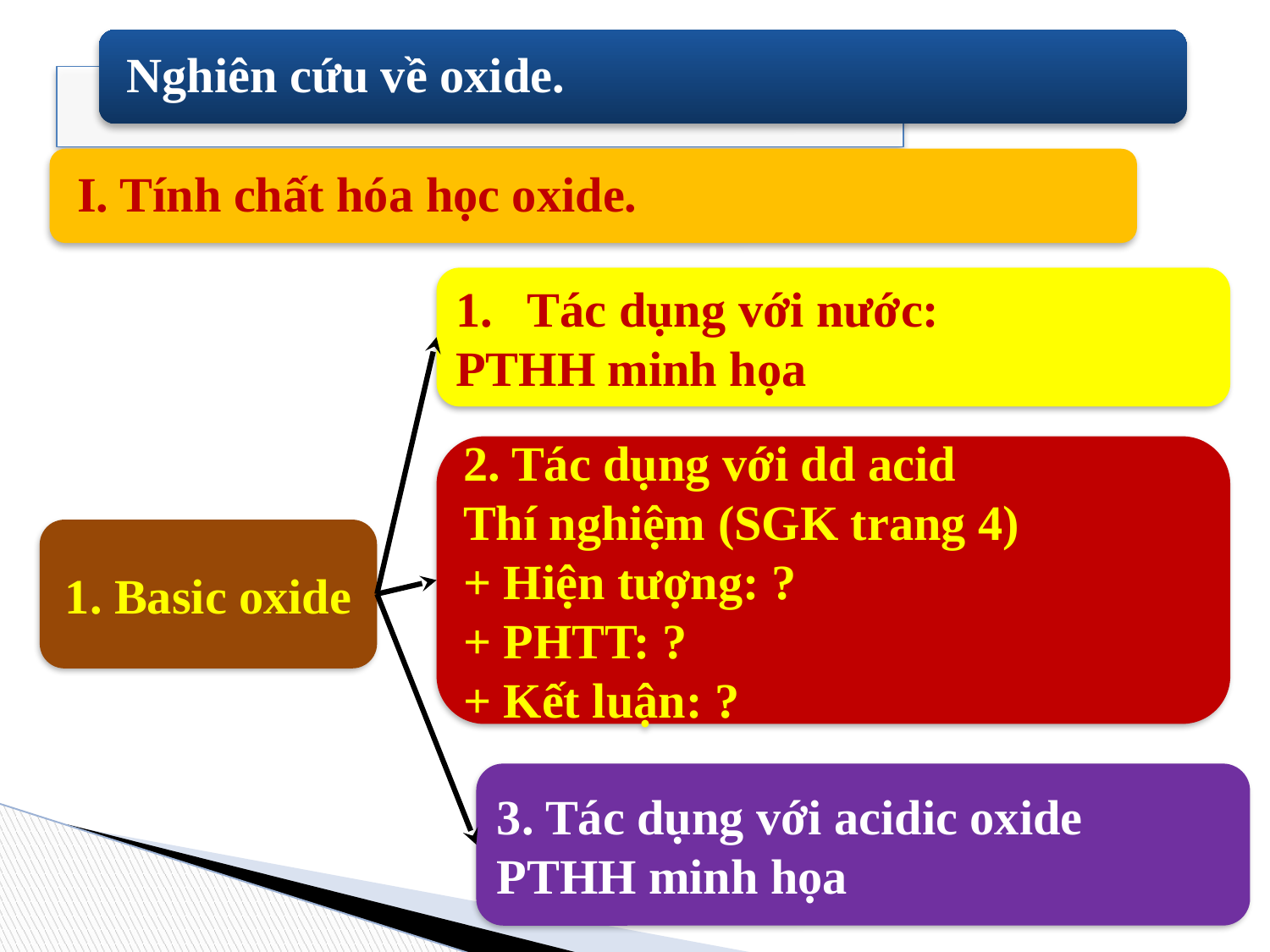

Nghiên cứu về oxide.

I. Tính chất hóa học oxide.
Tác dụng với nước:
PTHH minh họa
2. Tác dụng với dd acid
Thí nghiệm (SGK trang 4)
+ Hiện tượng: ?
+ PHTT: ?
+ Kết luận: ?
1. Basic oxide
3. Tác dụng với acidic oxide
PTHH minh họa